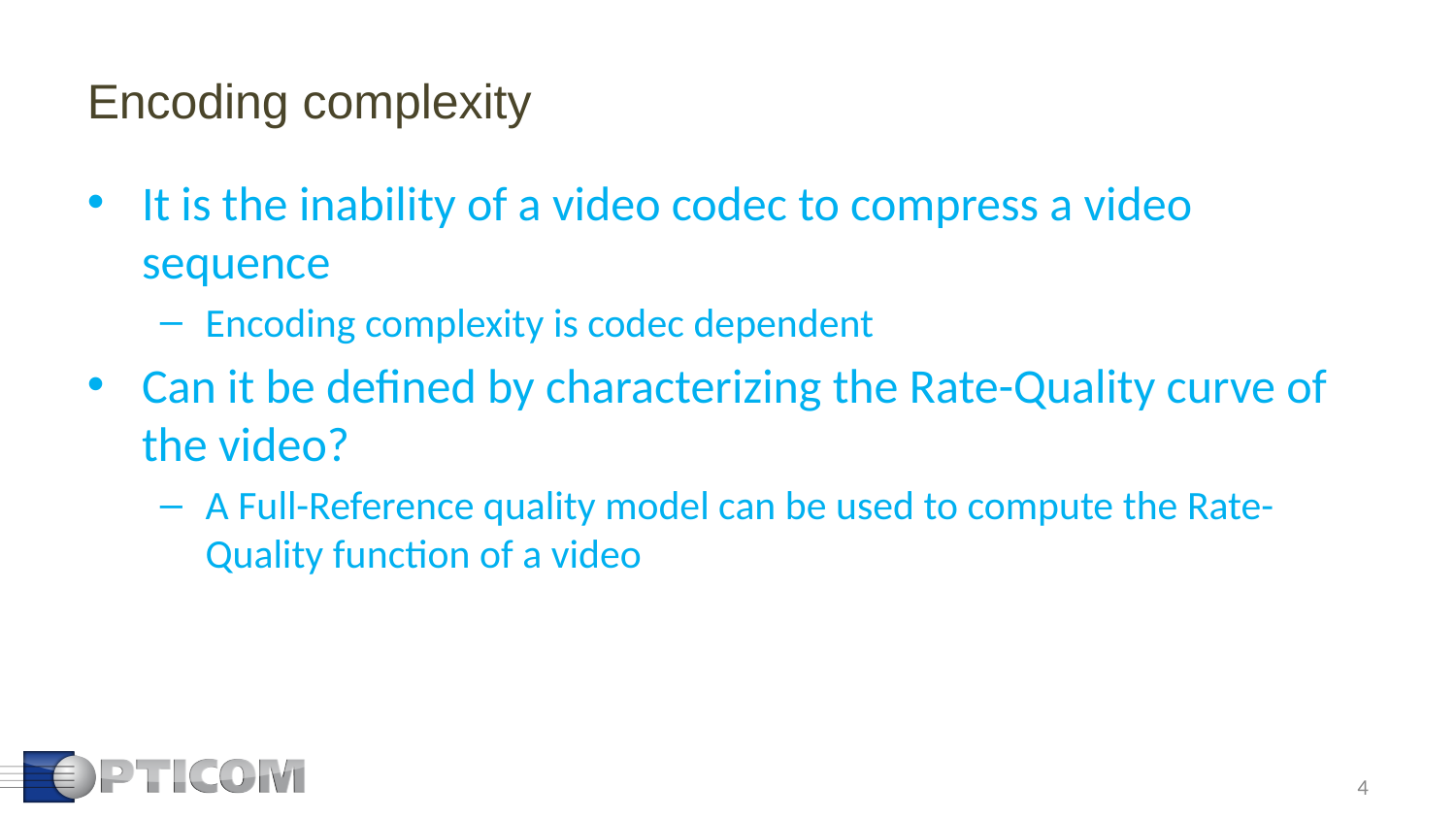

Encoding complexity
It is the inability of a video codec to compress a video sequence
Encoding complexity is codec dependent
Can it be defined by characterizing the Rate-Quality curve of the video?
A Full-Reference quality model can be used to compute the Rate-Quality function of a video
4